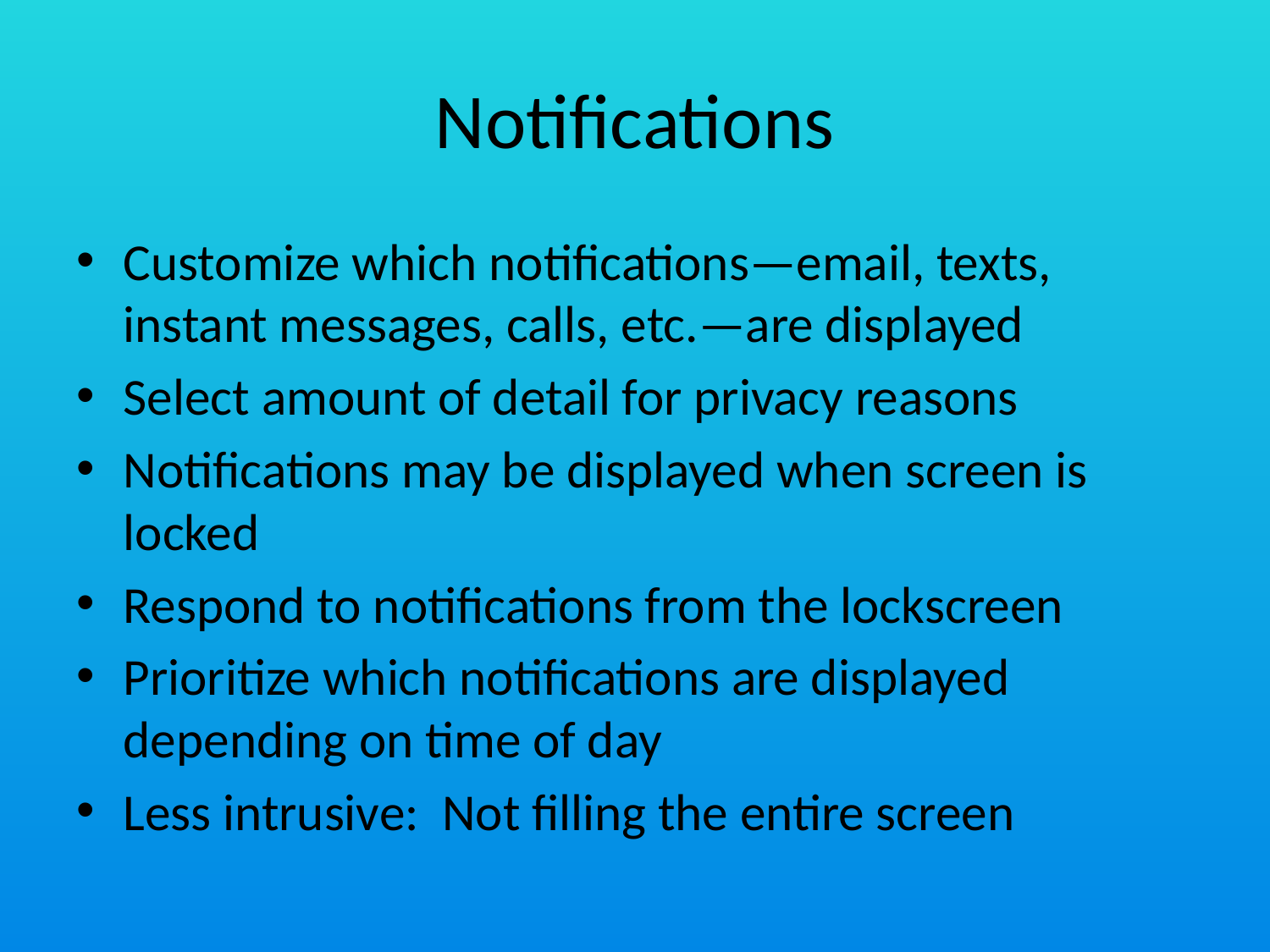

# Notifications
Customize which notifications—email, texts, instant messages, calls, etc.—are displayed
Select amount of detail for privacy reasons
Notifications may be displayed when screen is locked
Respond to notifications from the lockscreen
Prioritize which notifications are displayed depending on time of day
Less intrusive:  Not filling the entire screen